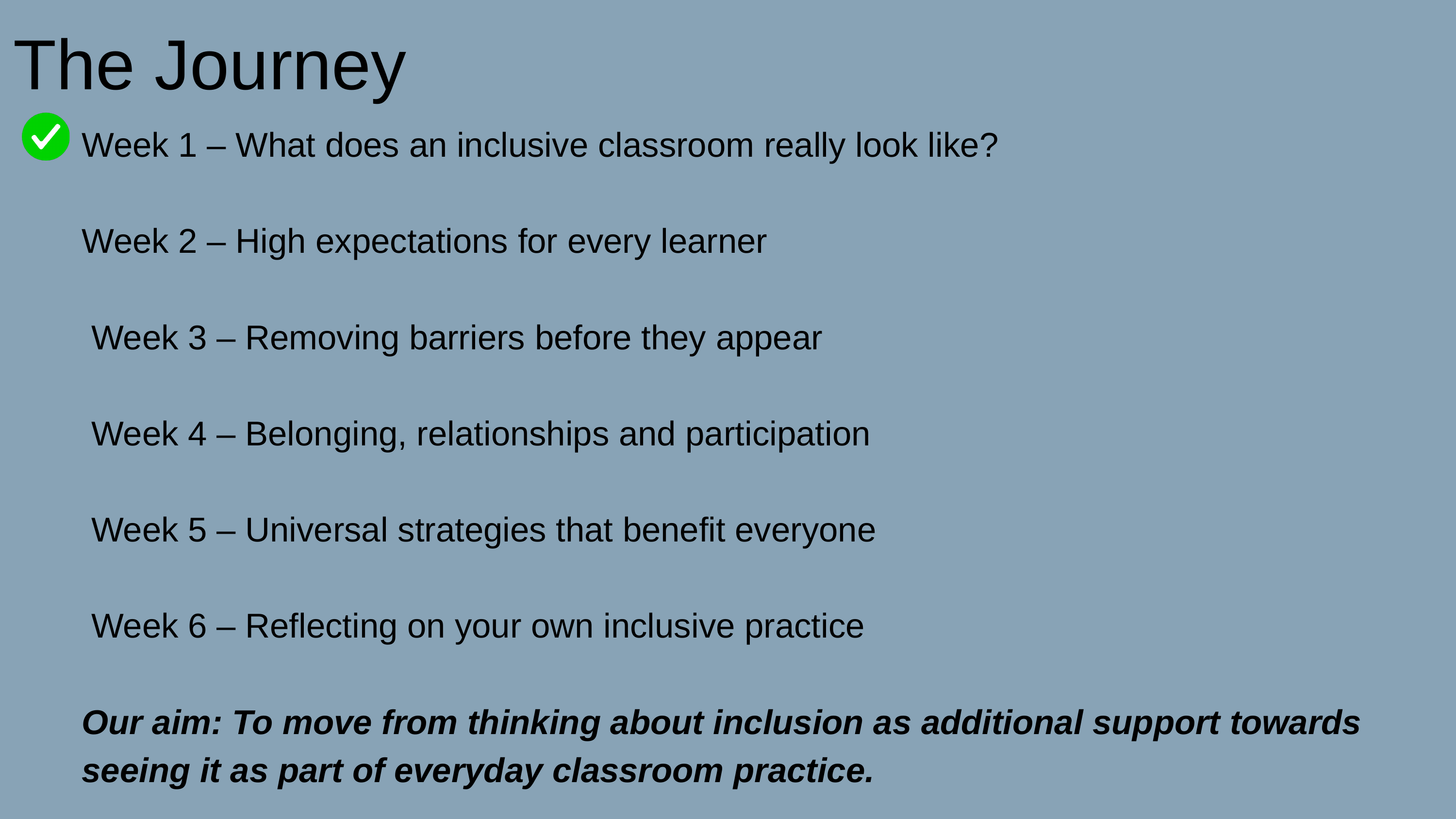

The Journey

Week 1 – What does an inclusive classroom really look like?

Week 2 – High expectations for every learner

 Week 3 – Removing barriers before they appear

 Week 4 – Belonging, relationships and participation

 Week 5 – Universal strategies that benefit everyone

 Week 6 – Reflecting on your own inclusive practice

Our aim: To move from thinking about inclusion as additional support towards seeing it as part of everyday classroom practice.